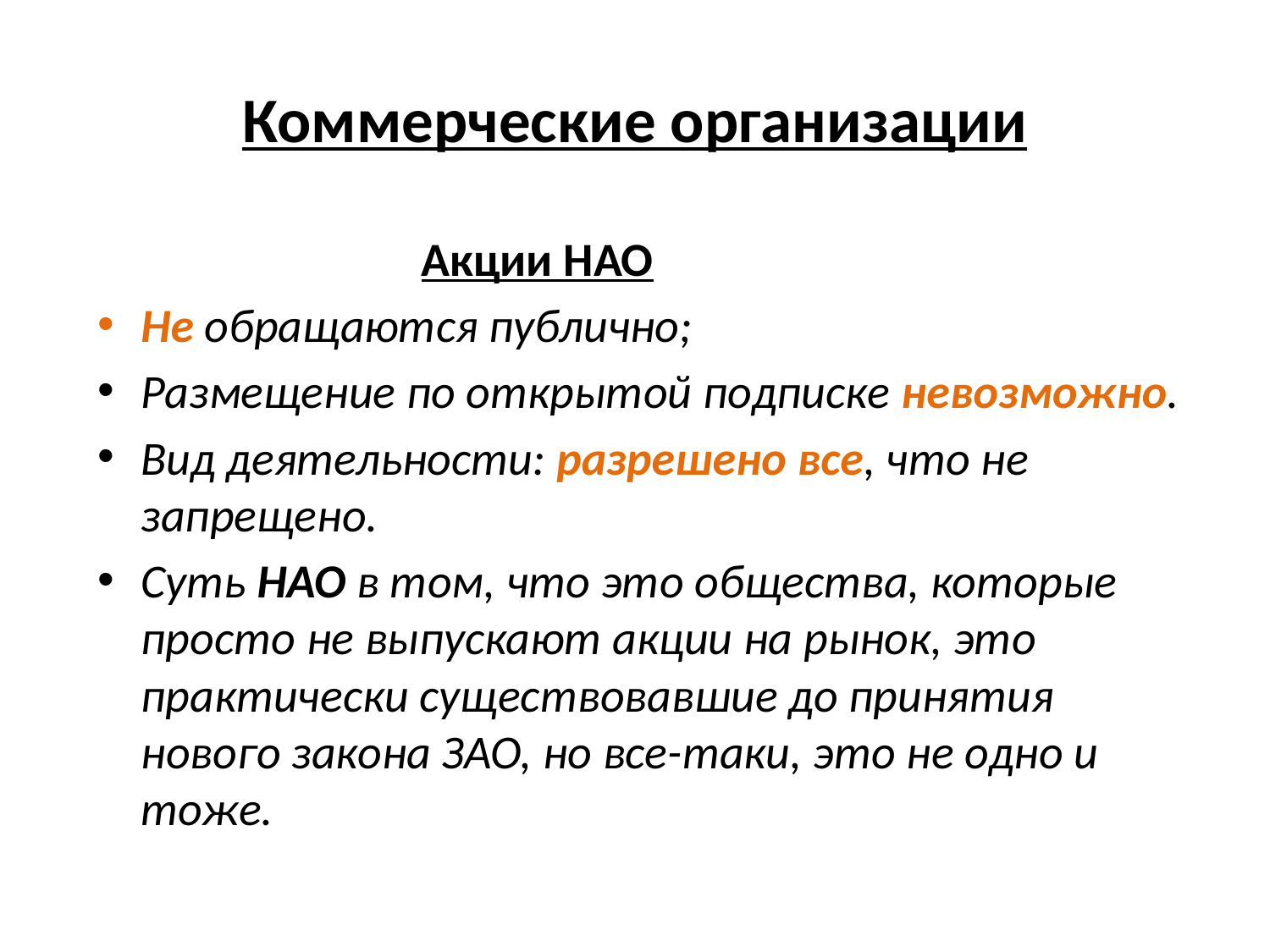

# Коммерческие организации
                              Акции НАО
Не обращаются публично;
Размещение по открытой подписке невозможно.
Вид деятельности: разрешено все, что не запрещено.
Суть НАО в том, что это общества, которые просто не выпускают акции на рынок, это практически существовавшие до принятия нового закона ЗАО, но все-таки, это не одно и тоже.